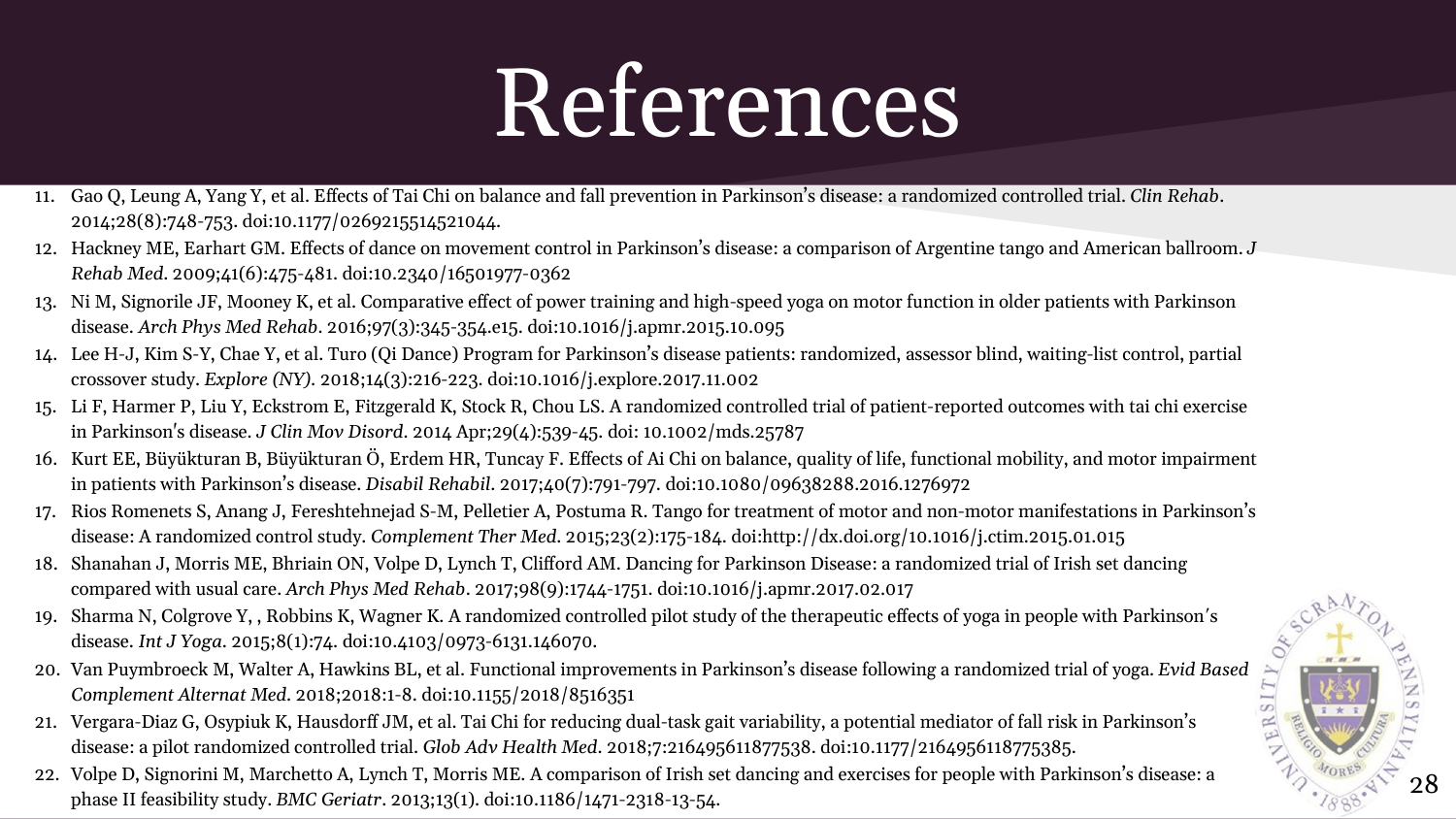

# References

Gao Q, Leung A, Yang Y, et al. Effects of Tai Chi on balance and fall prevention in Parkinson’s disease: a randomized controlled trial. Clin Rehab. 2014;28(8):748-753. doi:10.1177/0269215514521044.
Hackney ME, Earhart GM. Effects of dance on movement control in Parkinson’s disease: a comparison of Argentine tango and American ballroom. J Rehab Med. 2009;41(6):475-481. doi:10.2340/16501977-0362
Ni M, Signorile JF, Mooney K, et al. Comparative effect of power training and high-speed yoga on motor function in older patients with Parkinson disease. Arch Phys Med Rehab. 2016;97(3):345-354.e15. doi:10.1016/j.apmr.2015.10.095
Lee H-J, Kim S-Y, Chae Y, et al. Turo (Qi Dance) Program for Parkinson’s disease patients: randomized, assessor blind, waiting-list control, partial crossover study. Explore (NY). 2018;14(3):216-223. doi:10.1016/j.explore.2017.11.002
Li F, Harmer P, Liu Y, Eckstrom E, Fitzgerald K, Stock R, Chou LS. A randomized controlled trial of patient-reported outcomes with tai chi exercise in Parkinson's disease. J Clin Mov Disord. 2014 Apr;29(4):539-45. doi: 10.1002/mds.25787
Kurt EE, Büyükturan B, Büyükturan Ö, Erdem HR, Tuncay F. Effects of Ai Chi on balance, quality of life, functional mobility, and motor impairment in patients with Parkinson’s disease. Disabil Rehabil. 2017;40(7):791-797. doi:10.1080/09638288.2016.1276972
Rios Romenets S, Anang J, Fereshtehnejad S-M, Pelletier A, Postuma R. Tango for treatment of motor and non-motor manifestations in Parkinson’s disease: A randomized control study. Complement Ther Med. 2015;23(2):175-184. doi:http://dx.doi.org/10.1016/j.ctim.2015.01.015
Shanahan J, Morris ME, Bhriain ON, Volpe D, Lynch T, Clifford AM. Dancing for Parkinson Disease: a randomized trial of Irish set dancing compared with usual care. Arch Phys Med Rehab. 2017;98(9):1744-1751. doi:10.1016/j.apmr.2017.02.017
Sharma N, Colgrove Y, , Robbins K, Wagner K. A randomized controlled pilot study of the therapeutic effects of yoga in people with Parkinson′s disease. Int J Yoga. 2015;8(1):74. doi:10.4103/0973-6131.146070.
Van Puymbroeck M, Walter A, Hawkins BL, et al. Functional improvements in Parkinson’s disease following a randomized trial of yoga. Evid Based Complement Alternat Med. 2018;2018:1-8. doi:10.1155/2018/8516351
Vergara-Diaz G, Osypiuk K, Hausdorff JM, et al. Tai Chi for reducing dual-task gait variability, a potential mediator of fall risk in Parkinson’s disease: a pilot randomized controlled trial. Glob Adv Health Med. 2018;7:216495611877538. doi:10.1177/2164956118775385.
Volpe D, Signorini M, Marchetto A, Lynch T, Morris ME. A comparison of Irish set dancing and exercises for people with Parkinson’s disease: a phase II feasibility study. BMC Geriatr. 2013;13(1). doi:10.1186/1471-2318-13-54.

28